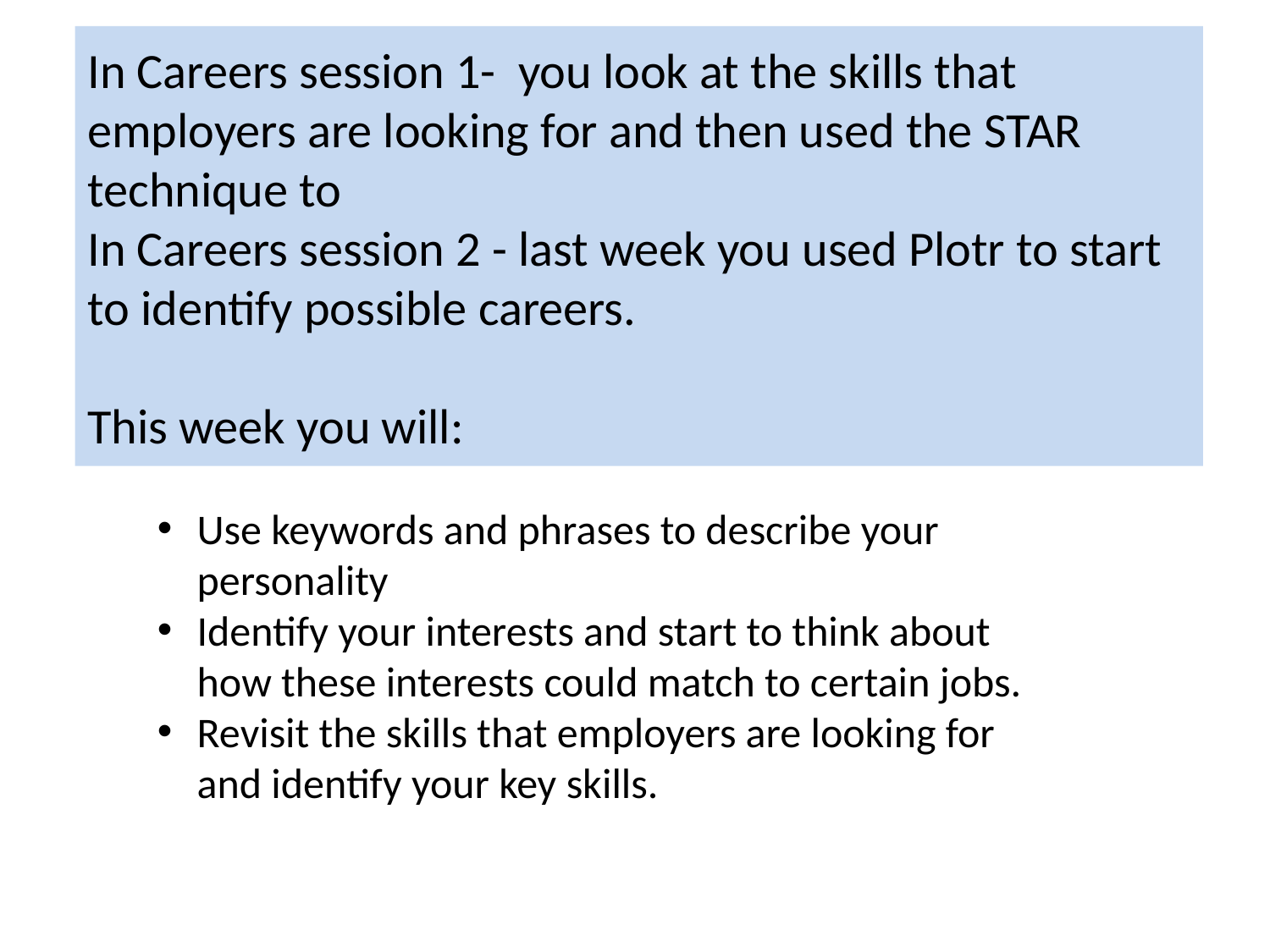

# In Careers session 1-  you look at the skills that employers are looking for and then used the STAR technique to In Careers session 2 - last week you used Plotr to start to identify possible careers. This week you will:
Use keywords and phrases to describe your personality
Identify your interests and start to think about how these interests could match to certain jobs.
Revisit the skills that employers are looking for and identify your key skills.